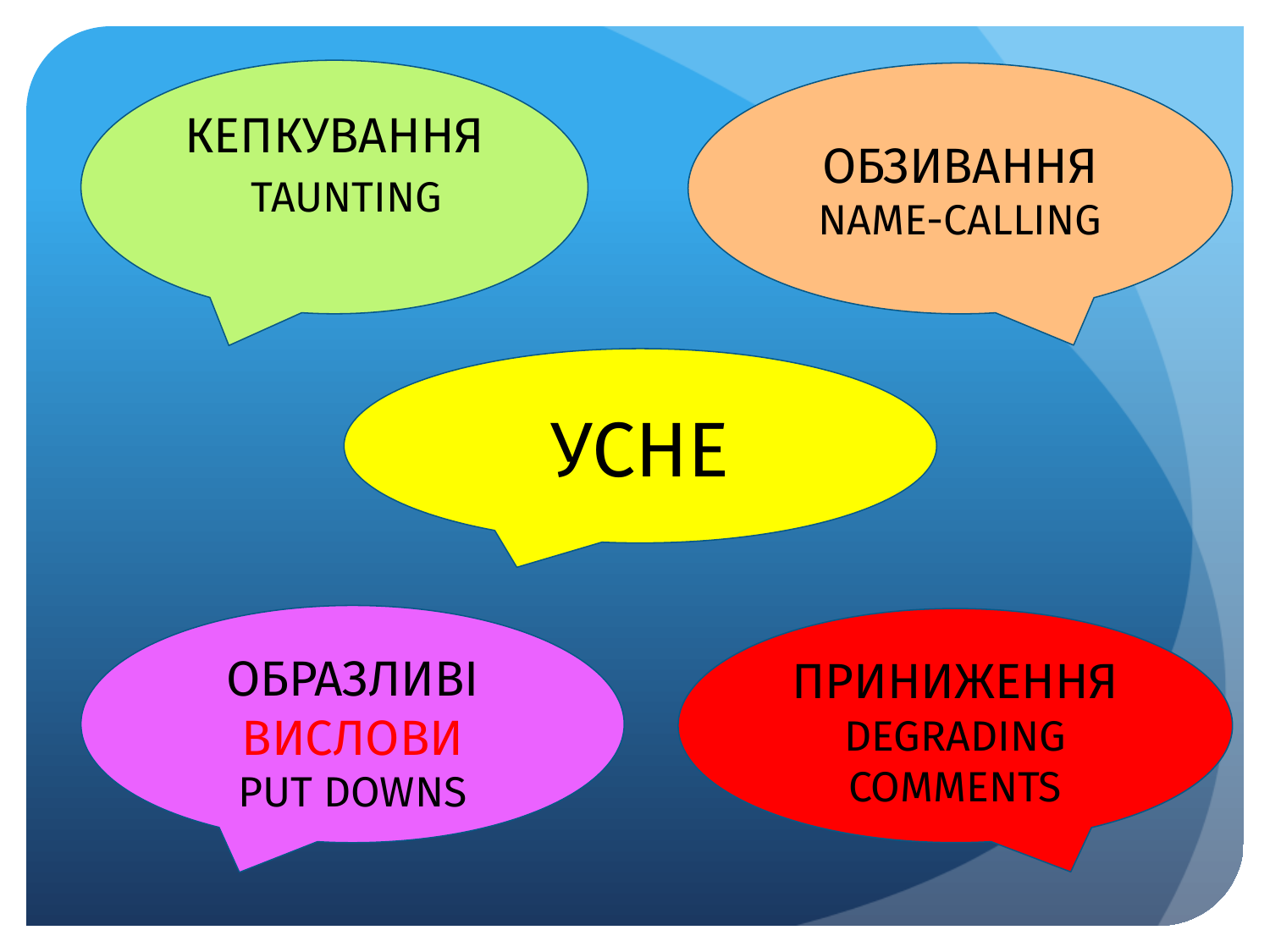

КЕПКУВАННЯ
  TAUNTING
ОБЗИВАННЯ
NAME-CALLING
УСНЕ
ОБРАЗЛИВІ ВИСЛОВИ
PUT DOWNS
ПРИНИЖЕННЯ
DEGRADING COMMENTS